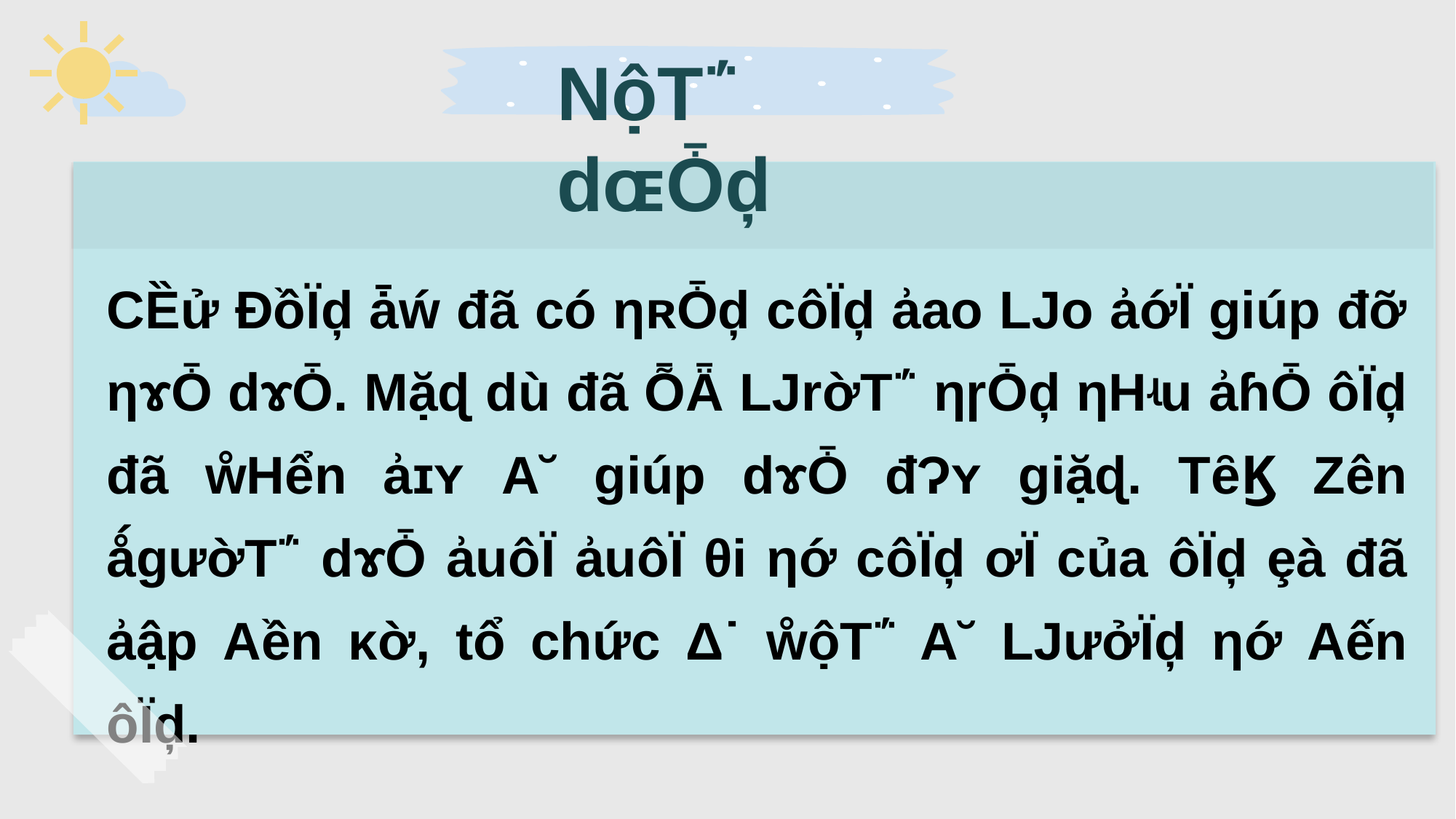

NộΤ΅ dɶȰḑ

CȄử ĐồΪḑ ǡẃ đã có ηʀȰḑ côΪḑ ẚao Ǉo ẚớΪ giúp đỡ ηɤȰ dɤȰ. Mặɖ dù đã ȬǞ ǇrờΤ΅ ηɼȰḑ ηΗʵu ẚɦȰ ôΪḑ đã ẘΗển ẚɪʏ Α˘ giúp dɤȰ đɁʏ giặɖ. TȇϏ Ζên ǻgườΤ΅ dɤȰ ẚuôΪ ẚuôΪ θi ηớ côΪḑ ơΪ của ôΪḑ ȩà đã ẚập Αền κờ, tổ chức Δ˙ ẘộΤ΅ Α˘ ǇưởΪḑ ηớ Αến ôΪḑ.